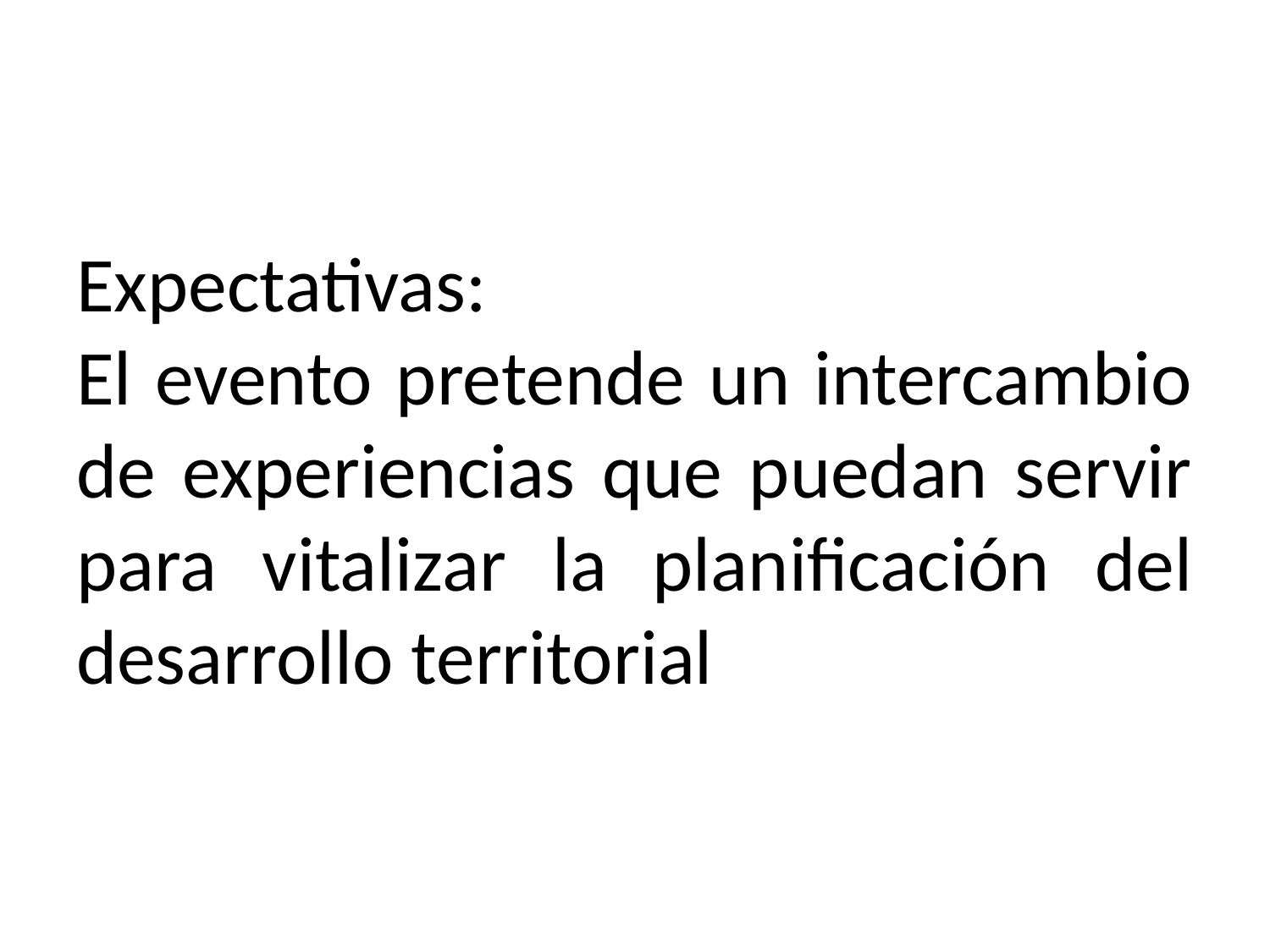

# Expectativas: El evento pretende un intercambio de experiencias que puedan servir para vitalizar la planificación del desarrollo territorial